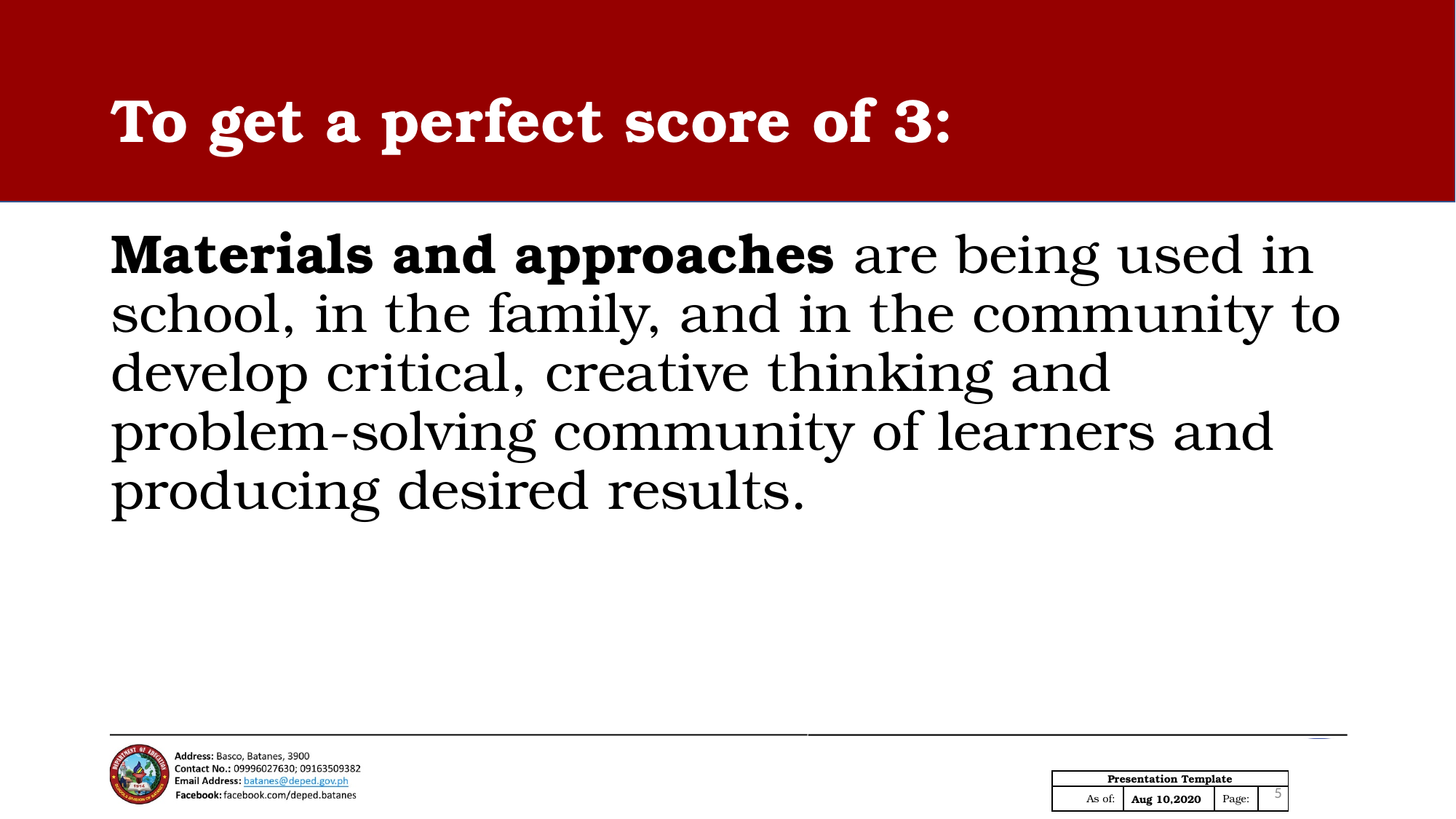

# To get a perfect score of 3:
Materials and approaches are being used in school, in the family, and in the community to develop critical, creative thinking and problem-solving community of learners and producing desired results.